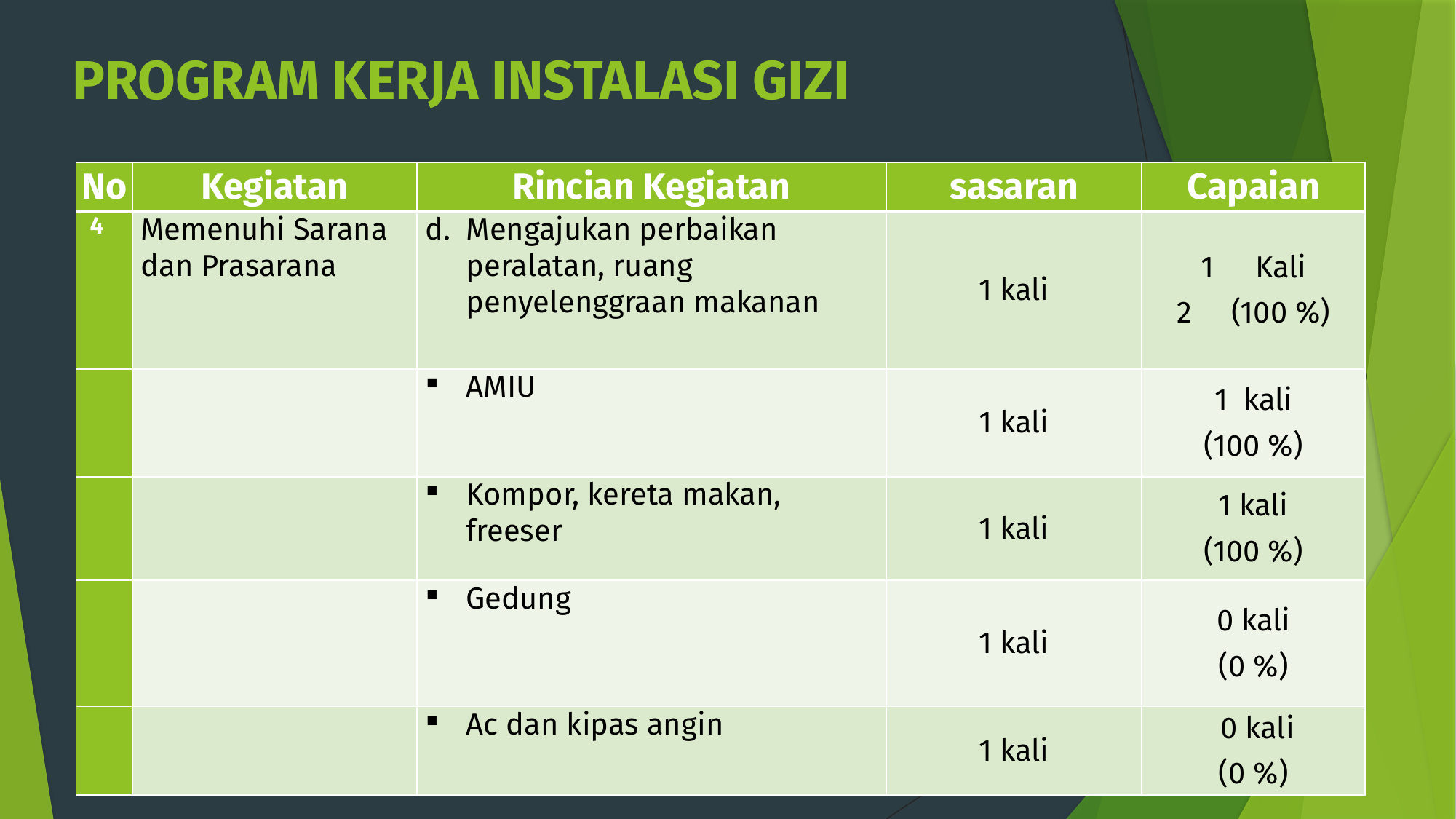

# PROGRAM KERJA INSTALASI GIZI
| No | Kegiatan | Rincian Kegiatan | sasaran | Capaian |
| --- | --- | --- | --- | --- |
| 4 | Memenuhi Sarana dan Prasarana | Mengajukan perbaikan peralatan, ruang penyelenggraan makanan | 1 kali | Kali (100 %) |
|  |  | AMIU | 1 kali | 1 kali (100 %) |
|  |  | Kompor, kereta makan, freeser | 1 kali | 1 kali (100 %) |
|  |  | Gedung | 1 kali | 0 kali (0 %) |
|  |  | Ac dan kipas angin | 1 kali | 0 kali (0 %) |